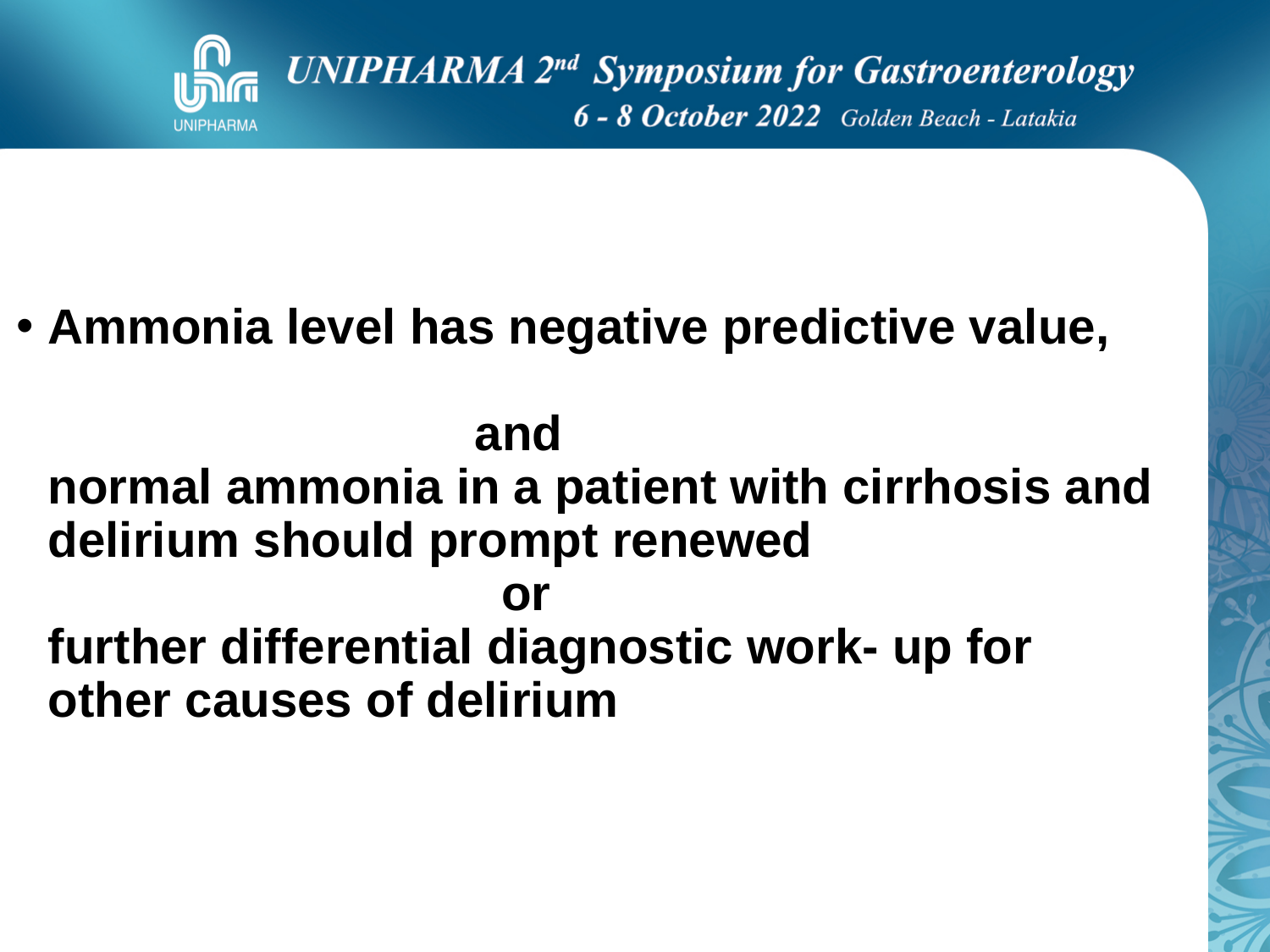

# Ammonia level has negative predictive value, and normal ammonia in a patient with cirrhosis and delirium should prompt renewed or further differential diagnostic work- up for other causes of delirium